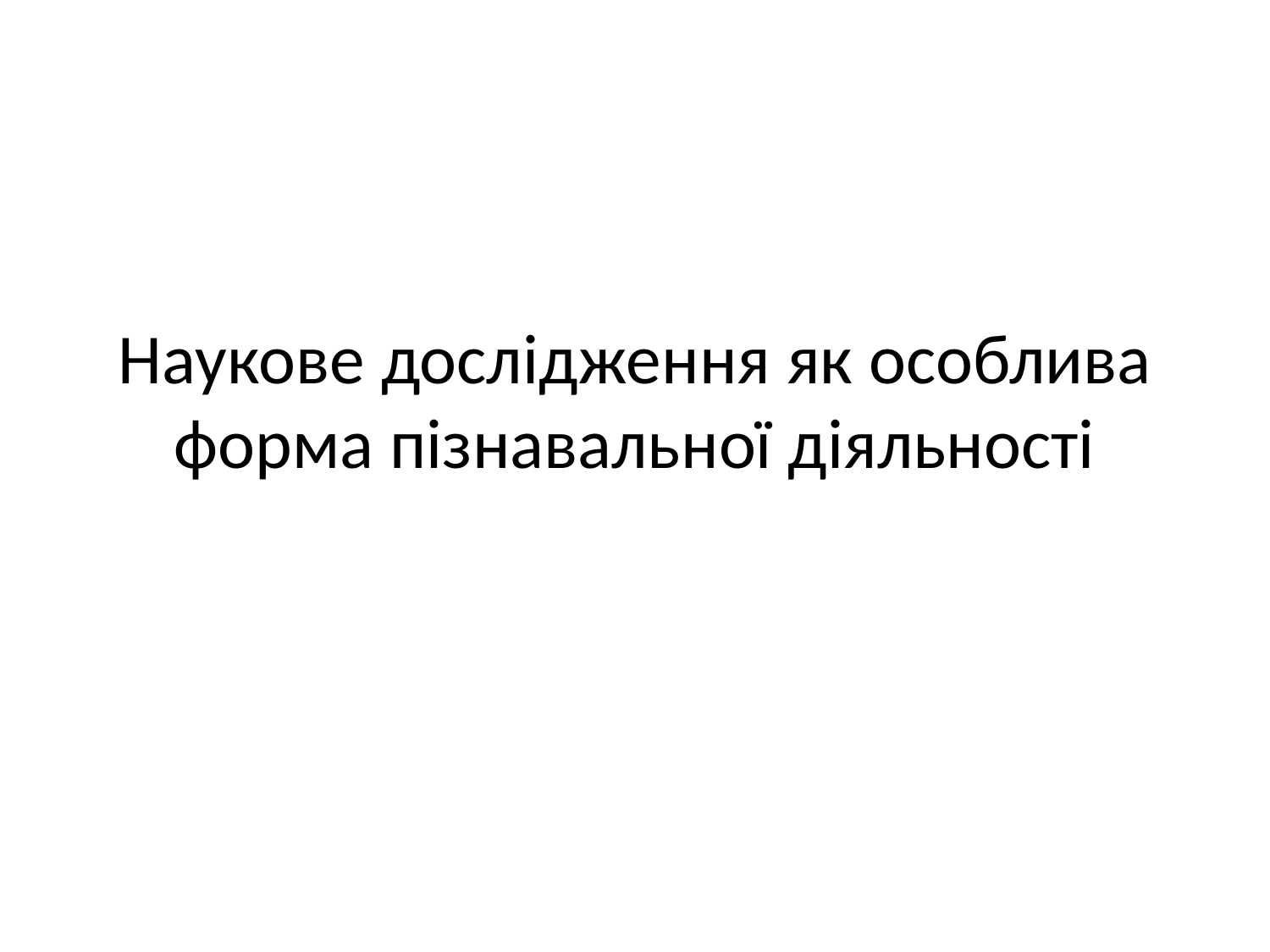

# Наукове дослідження як особлива форма пізнавальної діяльності